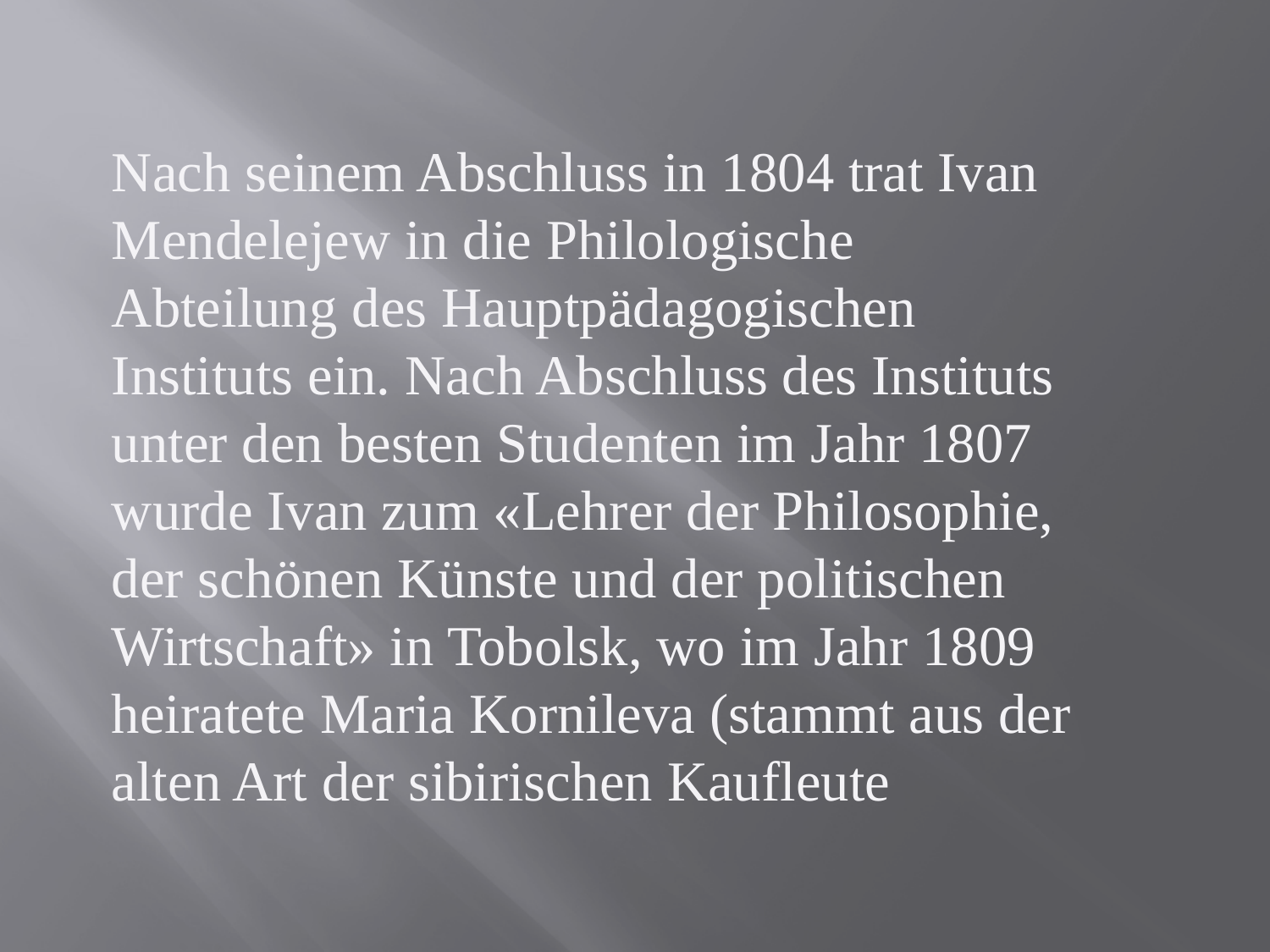

Nach seinem Abschluss in 1804 trat Ivan Mendelejew in die Philologische Abteilung des Hauptpädagogischen Instituts ein. Nach Abschluss des Instituts unter den besten Studenten im Jahr 1807 wurde Ivan zum «Lehrer der Philosophie, der schönen Künste und der politischen Wirtschaft» in Tobolsk, wo im Jahr 1809 heiratete Maria Kornileva (stammt aus der alten Art der sibirischen Kaufleute